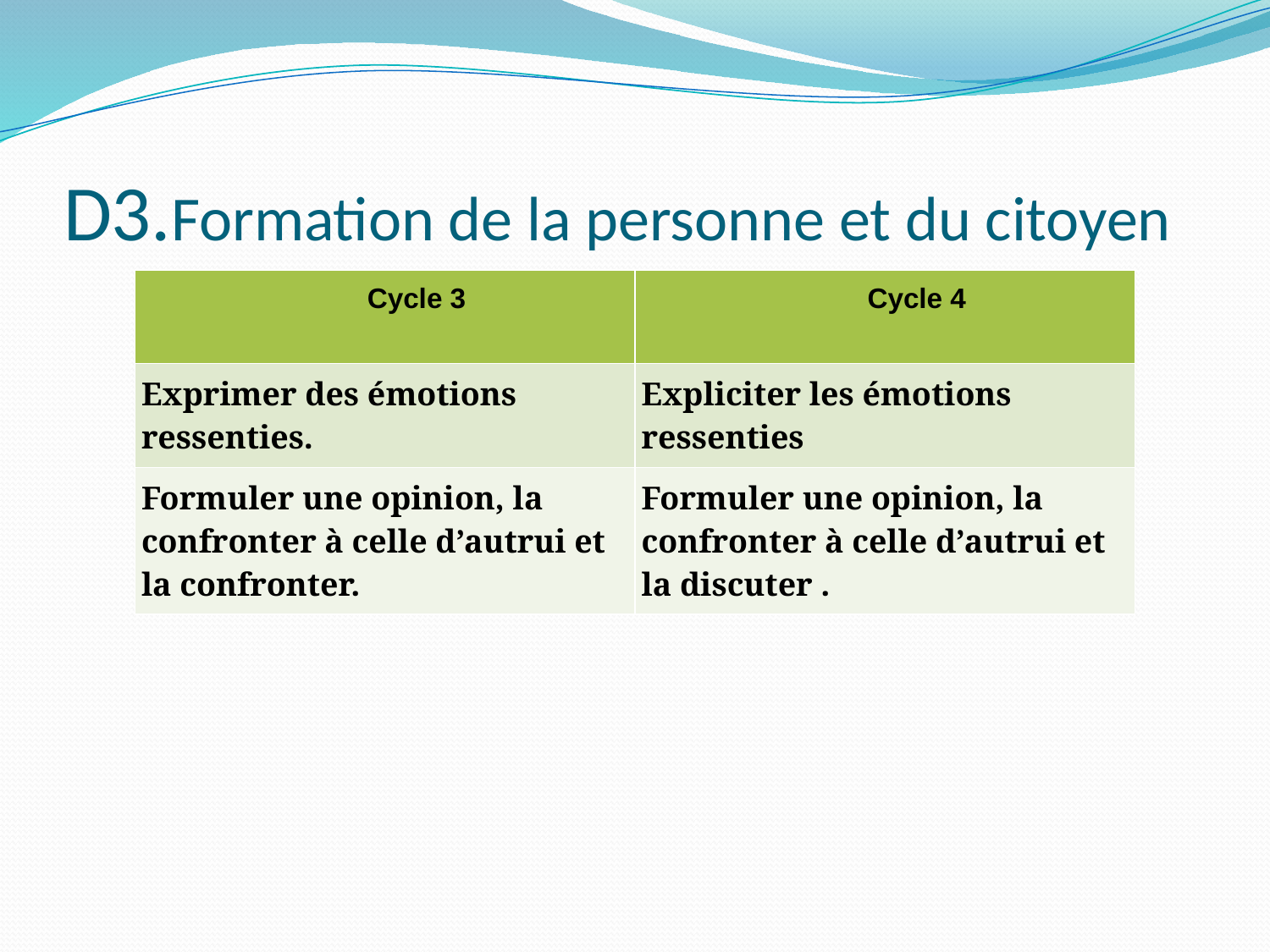

# D3.Formation de la personne et du citoyen
| Cycle 3 | Cycle 4 |
| --- | --- |
| Exprimer des émotions ressenties. | Expliciter les émotions ressenties |
| Formuler une opinion, la confronter à celle d’autrui et la confronter. | Formuler une opinion, la confronter à celle d’autrui et la discuter . |